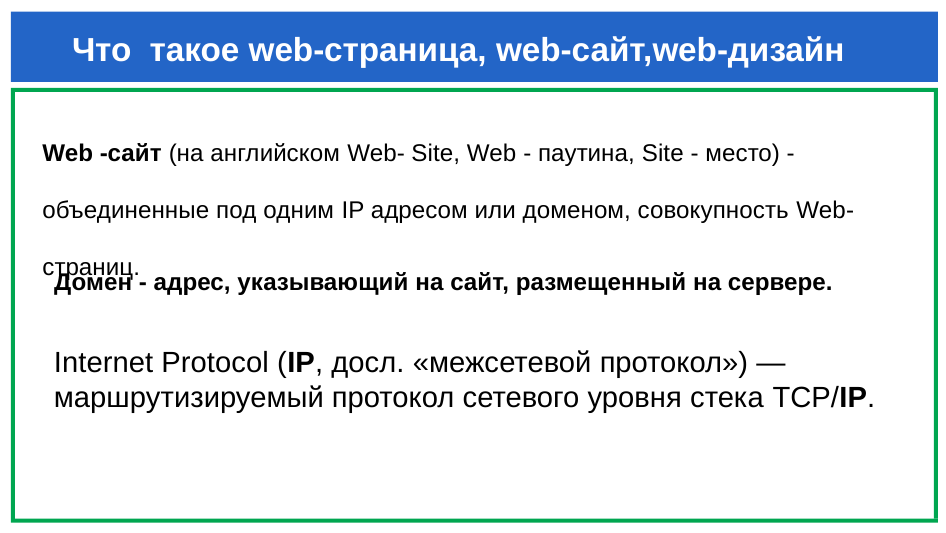

# Что  такое web-страница, web-сайт,web-дизайн
Web -сайт (на английском Web- Site, Web - паутина, Site - место) - объединенные под одним IP адресом или доменом, совокупность Web- страниц.
Домен - адрес, указывающий на сайт, размещенный на сервере.
Internet Protocol (IP, досл. «межсетевой протокол») — маршрутизируемый протокол сетевого уровня стека TCP/IP.